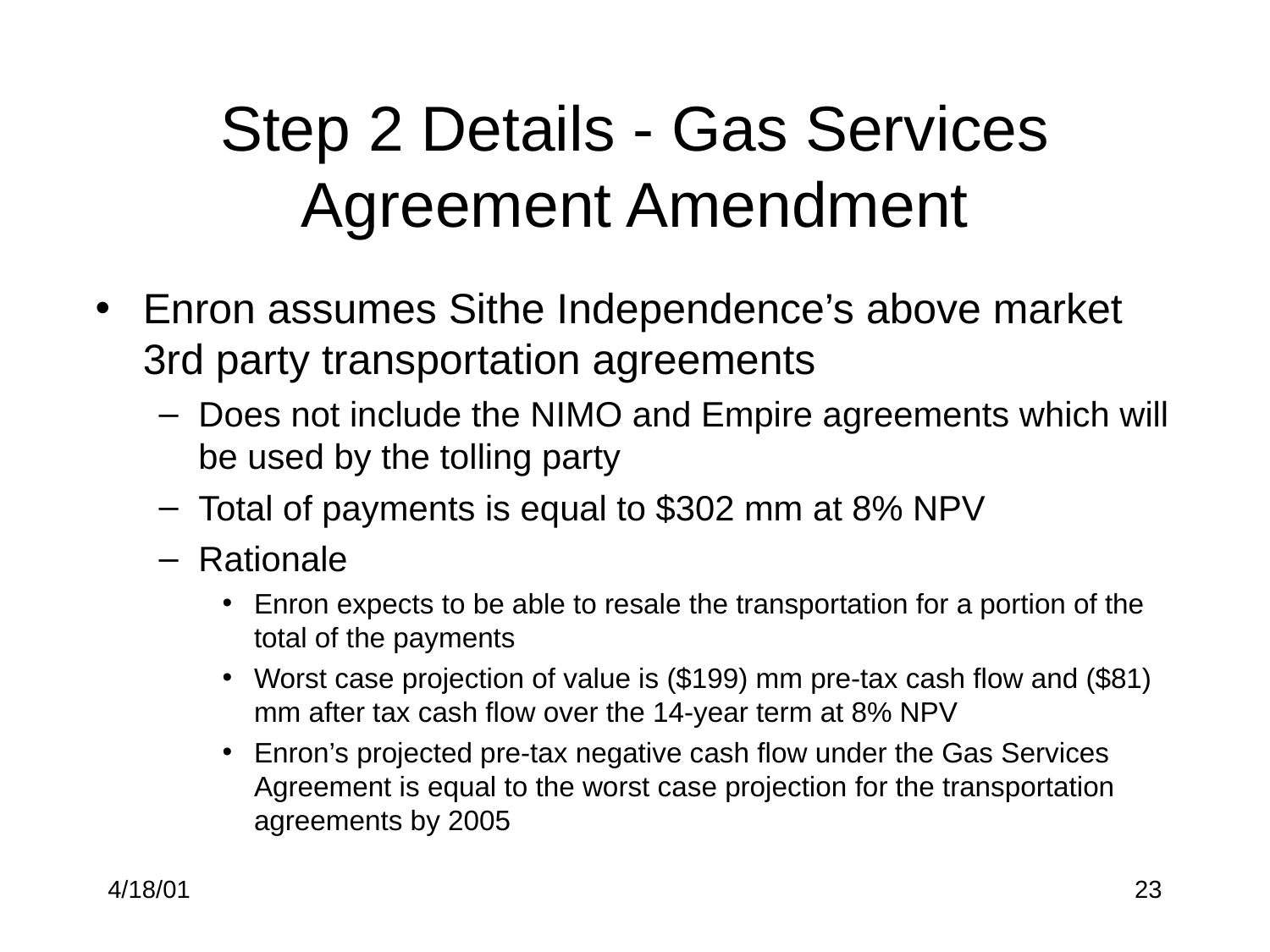

# Step 2 Details - Gas Services Agreement Amendment
Enron assumes Sithe Independence’s above market 3rd party transportation agreements
Does not include the NIMO and Empire agreements which will be used by the tolling party
Total of payments is equal to $302 mm at 8% NPV
Rationale
Enron expects to be able to resale the transportation for a portion of the total of the payments
Worst case projection of value is ($199) mm pre-tax cash flow and ($81) mm after tax cash flow over the 14-year term at 8% NPV
Enron’s projected pre-tax negative cash flow under the Gas Services Agreement is equal to the worst case projection for the transportation agreements by 2005
4/18/01
23